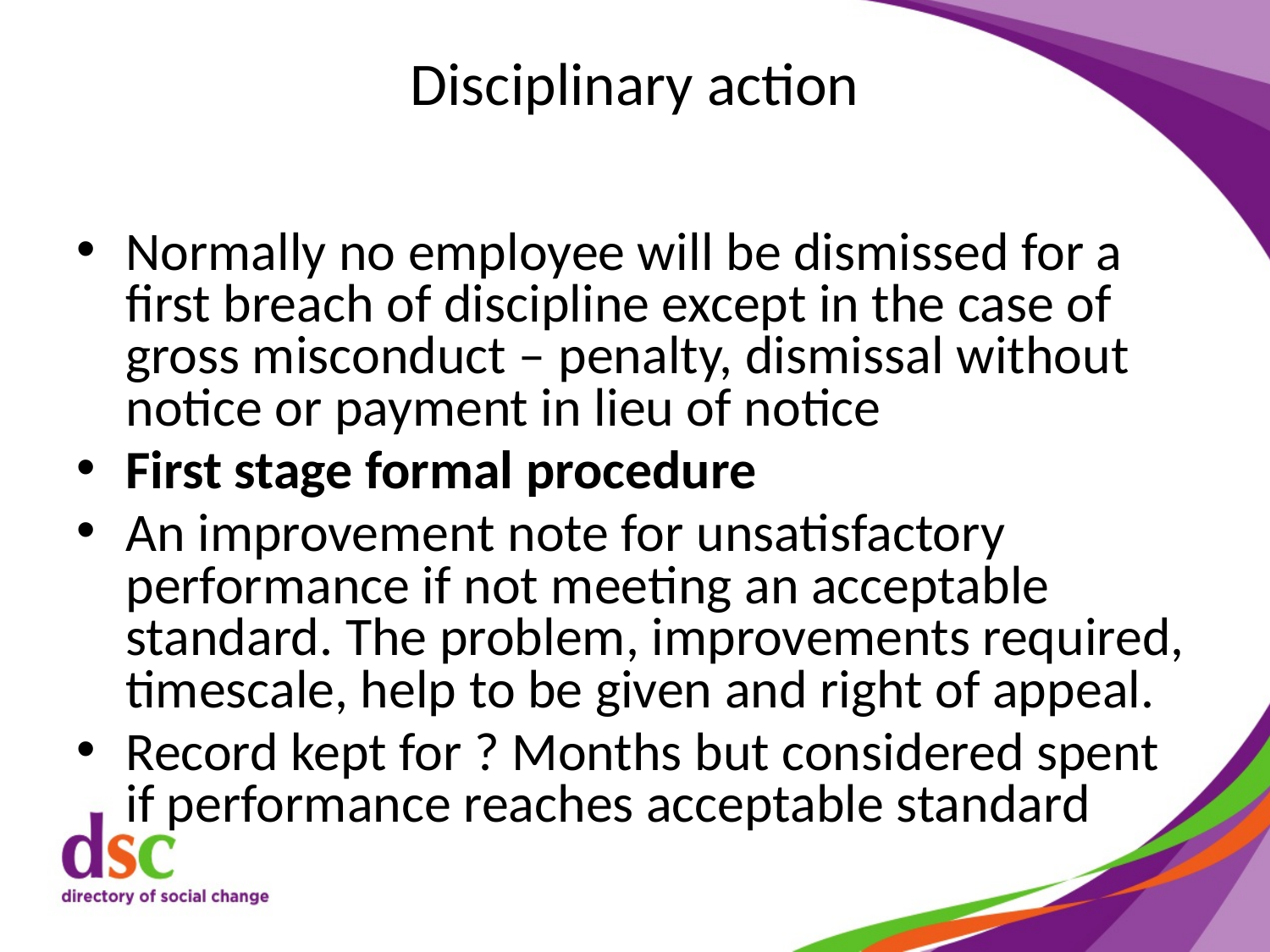

# Disciplinary action
Normally no employee will be dismissed for a first breach of discipline except in the case of gross misconduct – penalty, dismissal without notice or payment in lieu of notice
First stage formal procedure
An improvement note for unsatisfactory performance if not meeting an acceptable standard. The problem, improvements required, timescale, help to be given and right of appeal.
Record kept for ? Months but considered spent if performance reaches acceptable standard